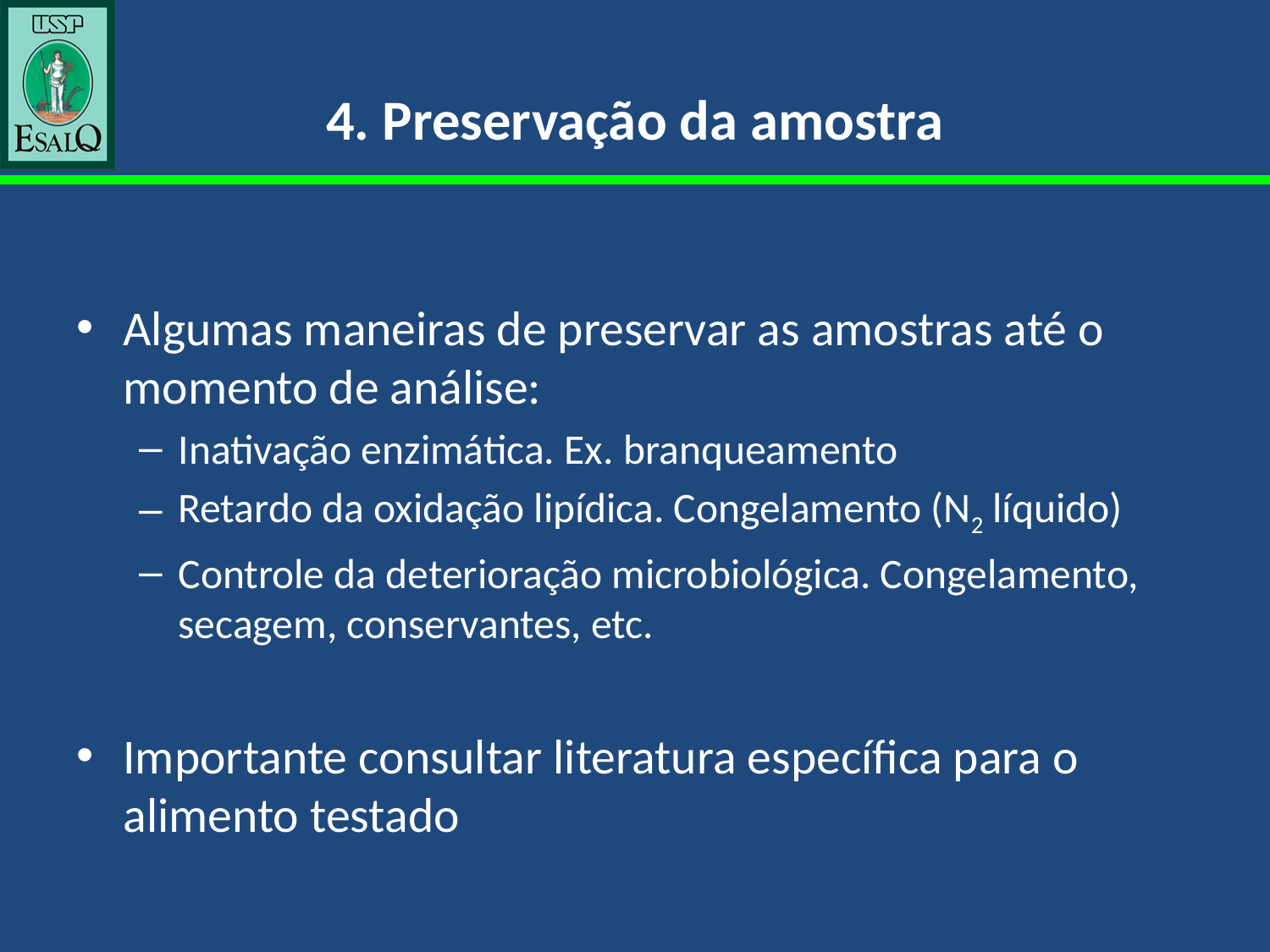

# 4. Preservação da amostra

Algumas maneiras de preservar as amostras até o momento de análise:
Inativação enzimática. Ex. branqueamento
Retardo da oxidação lipídica. Congelamento (N2 líquido)
Controle da deterioração microbiológica. Congelamento, secagem, conservantes, etc.

Importante consultar literatura específica para o alimento testado